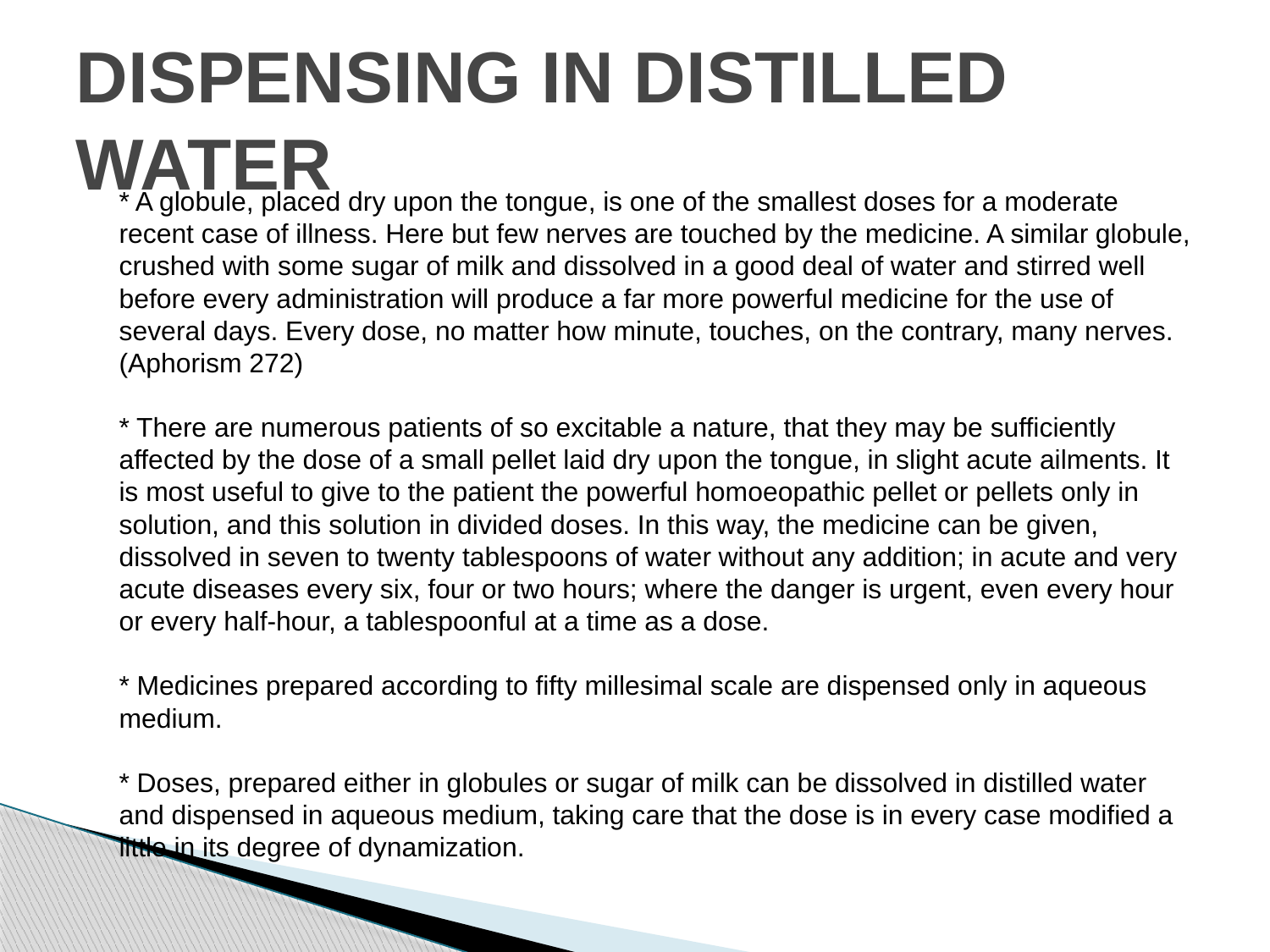

# DISPENSING IN DISTILLED WATER
* A globule, placed dry upon the tongue, is one of the smallest doses for a moderate recent case of illness. Here but few nerves are touched by the medicine. A similar globule, crushed with some sugar of milk and dissolved in a good deal of water and stirred well before every administration will produce a far more powerful medicine for the use of several days. Every dose, no matter how minute, touches, on the contrary, many nerves. (Aphorism 272) 
* There are numerous patients of so excitable a nature, that they may be sufficiently affected by the dose of a small pellet laid dry upon the tongue, in slight acute ailments. It is most useful to give to the patient the powerful homoeopathic pellet or pellets only in solution, and this solution in divided doses. In this way, the medicine can be given, dissolved in seven to twenty tablespoons of water without any addition; in acute and very acute diseases every six, four or two hours; where the danger is urgent, even every hour or every half-hour, a tablespoonful at a time as a dose.  
* Medicines prepared according to fifty millesimal scale are dispensed only in aqueous medium. 
* Doses, prepared either in globules or sugar of milk can be dissolved in distilled water and dispensed in aqueous medium, taking care that the dose is in every case modified a little in its degree of dynamization.